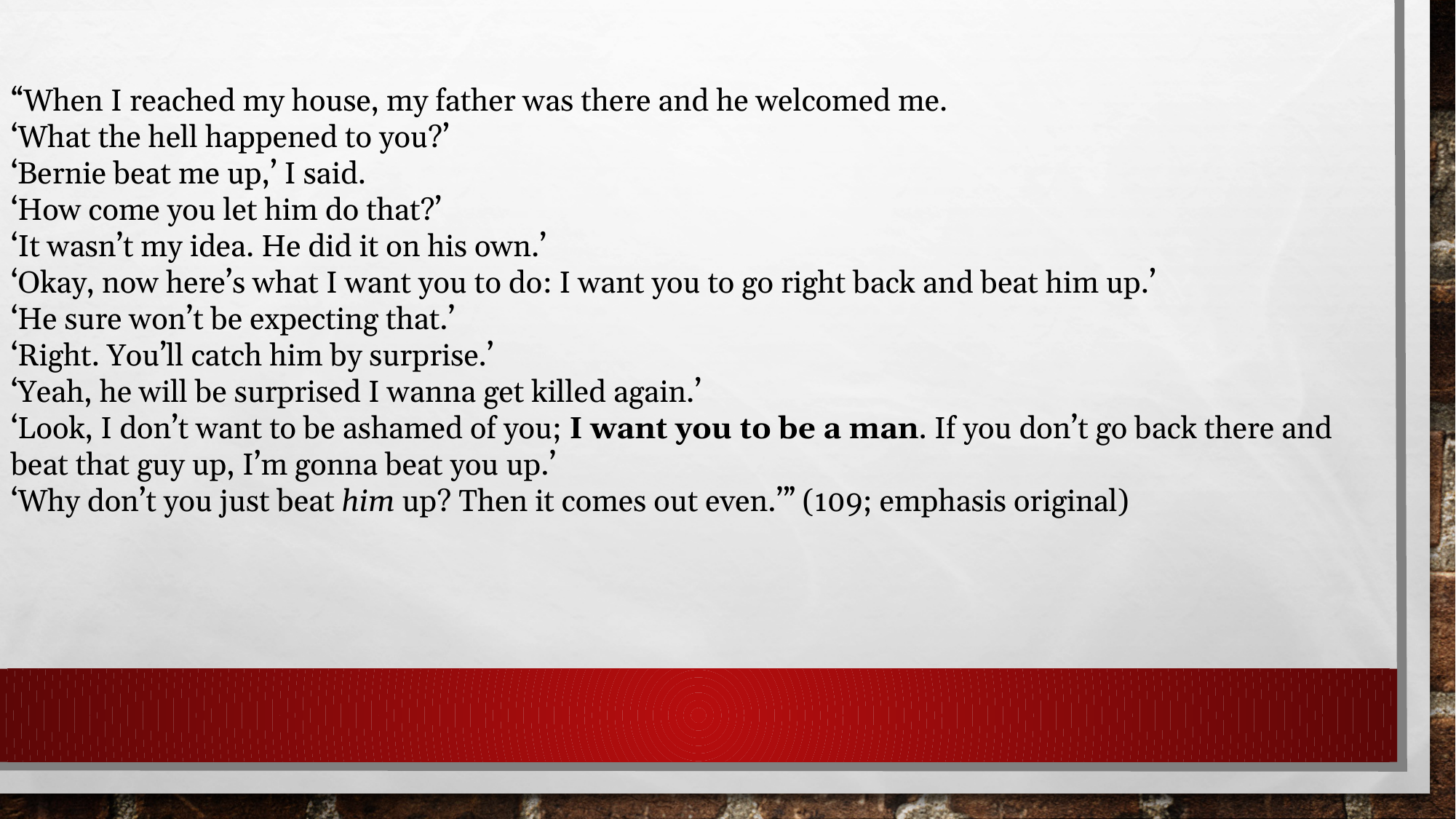

“When I reached my house, my father was there and he welcomed me.
‘What the hell happened to you?’
‘Bernie beat me up,’ I said.
‘How come you let him do that?’
‘It wasn’t my idea. He did it on his own.’
‘Okay, now here’s what I want you to do: I want you to go right back and beat him up.’
‘He sure won’t be expecting that.’
‘Right. You’ll catch him by surprise.’
‘Yeah, he will be surprised I wanna get killed again.’
‘Look, I don’t want to be ashamed of you; I want you to be a man. If you don’t go back there and beat that guy up, I’m gonna beat you up.’
‘Why don’t you just beat him up? Then it comes out even.’” (109; emphasis original)